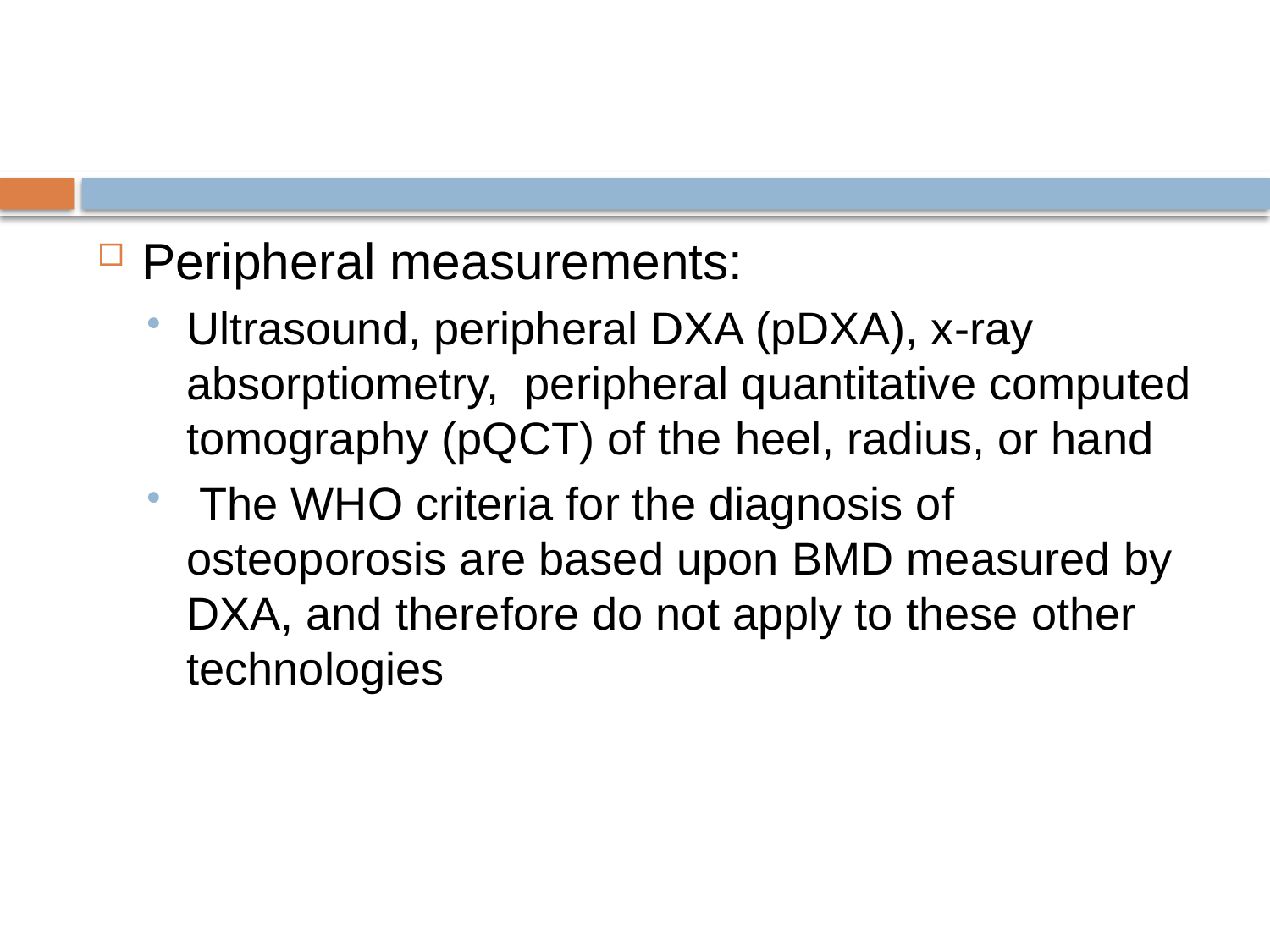

#
Peripheral measurements:
Ultrasound, peripheral DXA (pDXA), x-ray absorptiometry,  peripheral quantitative computed tomography (pQCT) of the heel, radius, or hand
 The WHO criteria for the diagnosis of osteoporosis are based upon BMD measured by DXA, and therefore do not apply to these other technologies